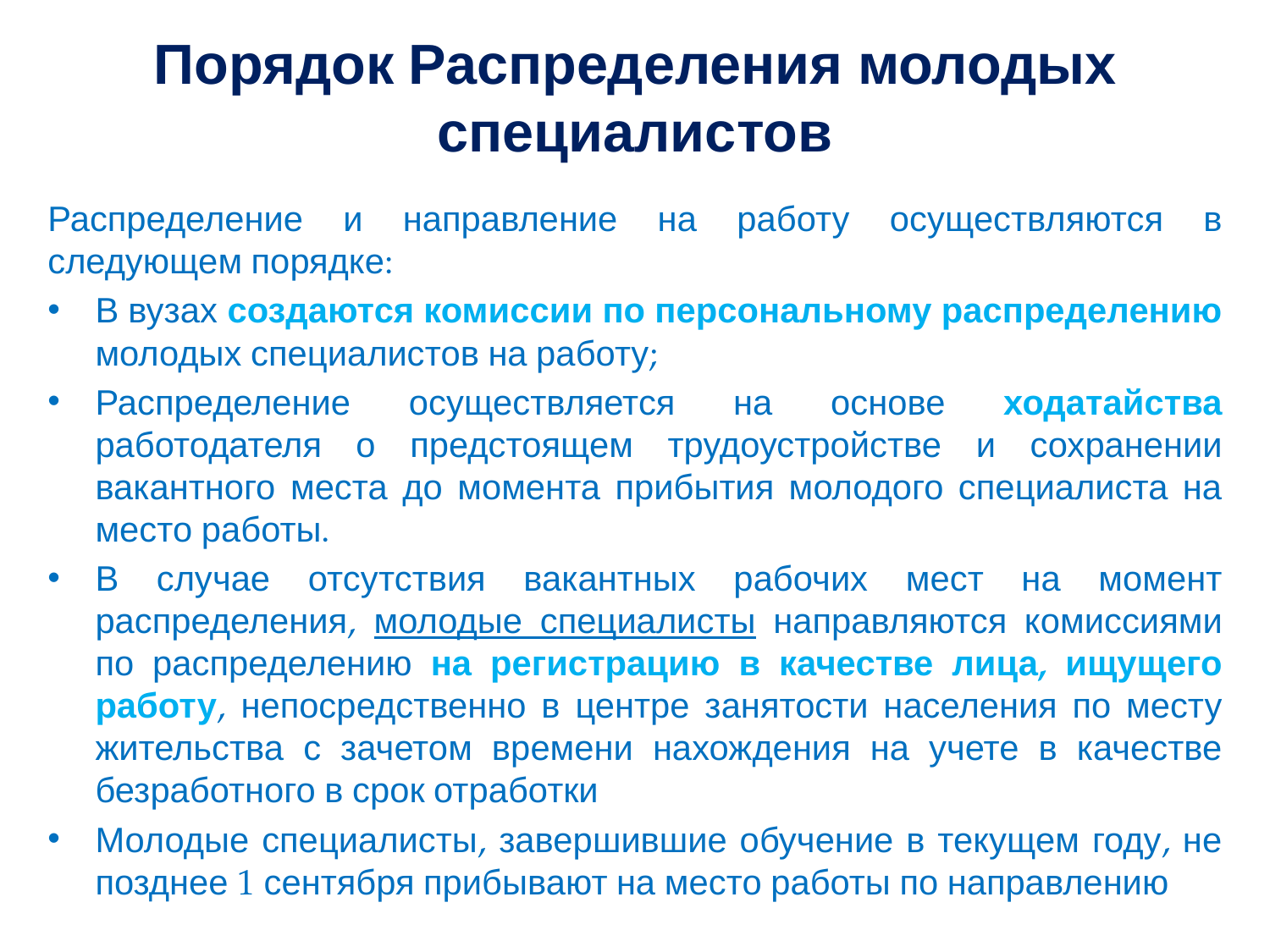

# Порядок Распределения молодых специалистов
Распределение и направление на работу осуществляются в следующем порядке:
В вузах создаются комиссии по персональному распределению молодых специалистов на работу;
Распределение осуществляется на основе ходатайства работодателя о предстоящем трудоустройстве и сохранении вакантного места до момента прибытия молодого специалиста на место работы.
В случае отсутствия вакантных рабочих мест на момент распределения, молодые специалисты направляются комиссиями по распределению на регистрацию в качестве лица, ищущего работу, непосредственно в центре занятости населения по месту жительства с зачетом времени нахождения на учете в качестве безработного в срок отработки
Молодые специалисты, завершившие обучение в текущем году, не позднее 1 сентября прибывают на место работы по направлению